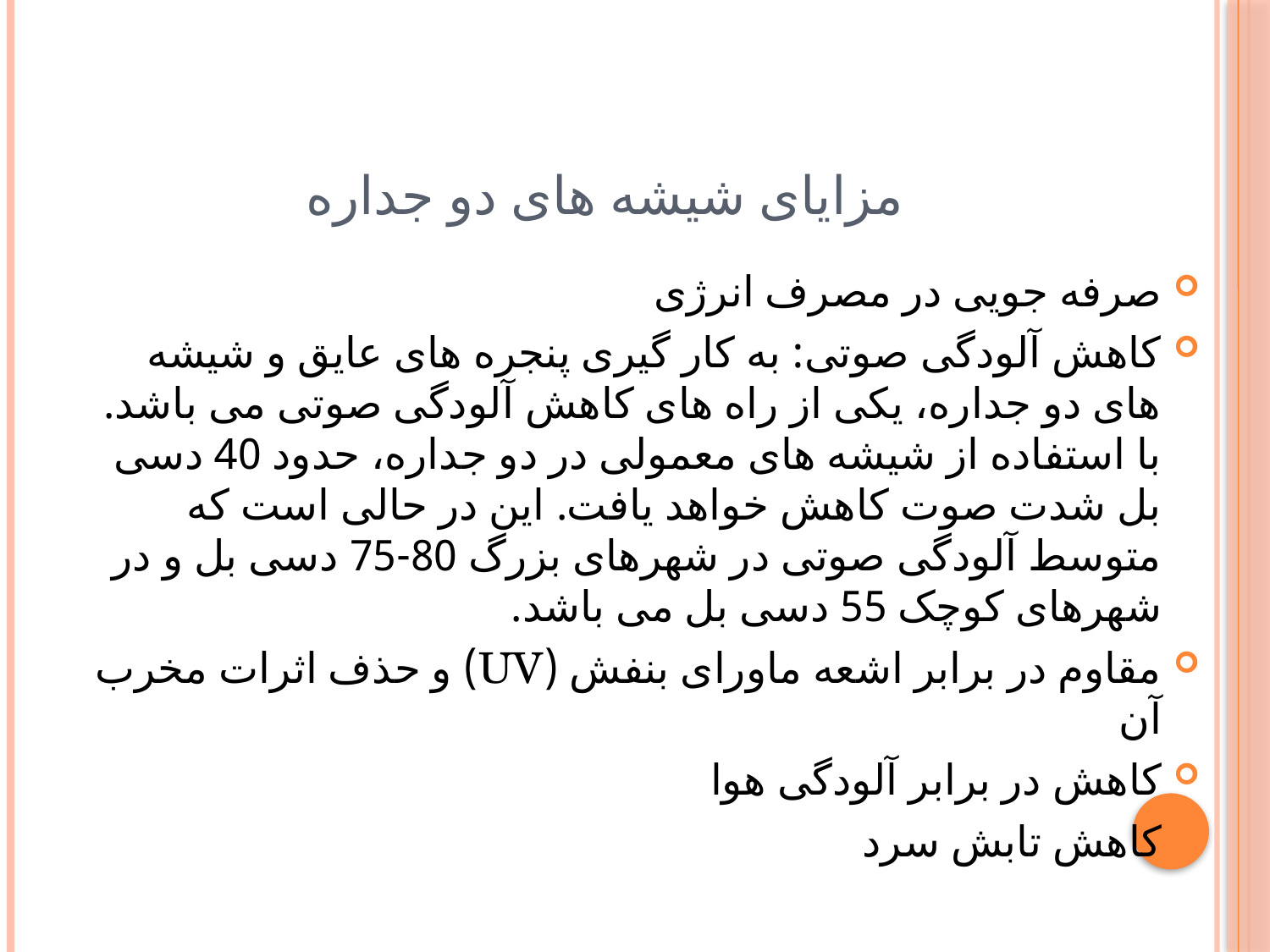

# مزایای شیشه های دو جداره
صرفه جویی در مصرف انرژی
کاهش آلودگی صوتی: به کار گیری پنجره های عایق و شیشه های دو جداره، یکی از راه های کاهش آلودگی صوتی می باشد. با استفاده از شیشه های معمولی در دو جداره، حدود 40 دسی بل شدت صوت کاهش خواهد یافت. این در حالی است که متوسط آلودگی صوتی در شهرهای بزرگ 80-75 دسی بل و در شهرهای کوچک 55 دسی بل می باشد.
مقاوم در برابر اشعه ماورای بنفش (UV) و حذف اثرات مخرب آن
کاهش در برابر آلودگی هوا
کاهش تابش سرد